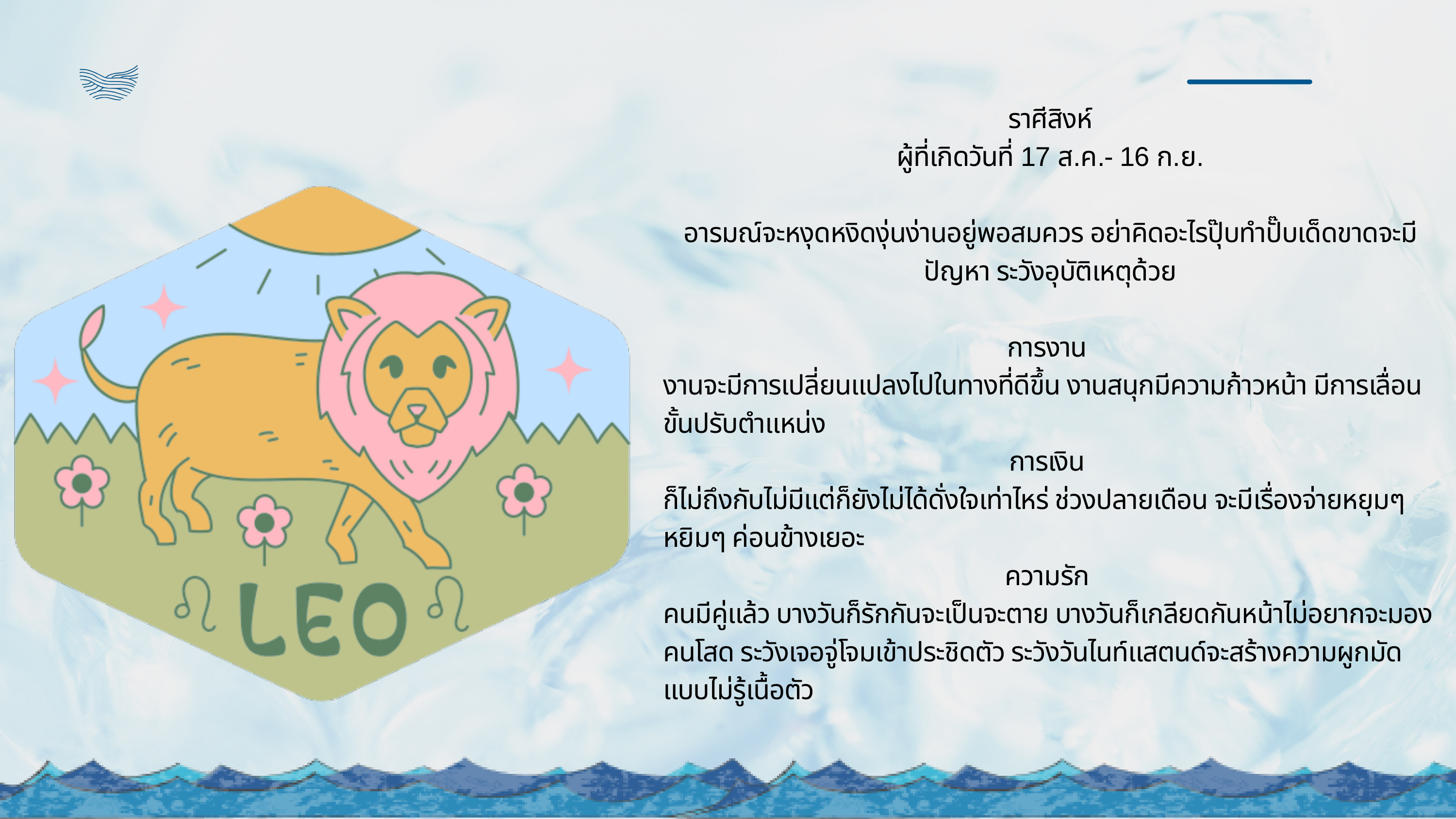

ราศีสิงห์
ผู้ที่เกิดวันที่ 17 ส.ค.- 16 ก.ย.

อารมณ์จะหงุดหงิดงุ่นง่านอยู่พอสมควร อย่าคิดอะไรปุ๊บทำปั๊บเด็ดขาดจะมีปัญหา ระวังอุบัติเหตุด้วย

การงาน
งานจะมีการเปลี่ยนแปลงไปในทางที่ดีขึ้น งานสนุกมีความก้าวหน้า มีการเลื่อนขั้นปรับตำแหน่ง
การเงิน
ก็ไม่ถึงกับไม่มีแต่ก็ยังไม่ได้ดั่งใจเท่าไหร่ ช่วงปลายเดือน จะมีเรื่องจ่ายหยุมๆ หยิมๆ ค่อนข้างเยอะ
ความรัก
คนมีคู่แล้ว บางวันก็รักกันจะเป็นจะตาย บางวันก็เกลียดกันหน้าไม่อยากจะมอง
คนโสด ระวังเจอจู่โจมเข้าประชิดตัว ระวังวันไนท์แสตนด์จะสร้างความผูกมัดแบบไม่รู้เนื้อตัว